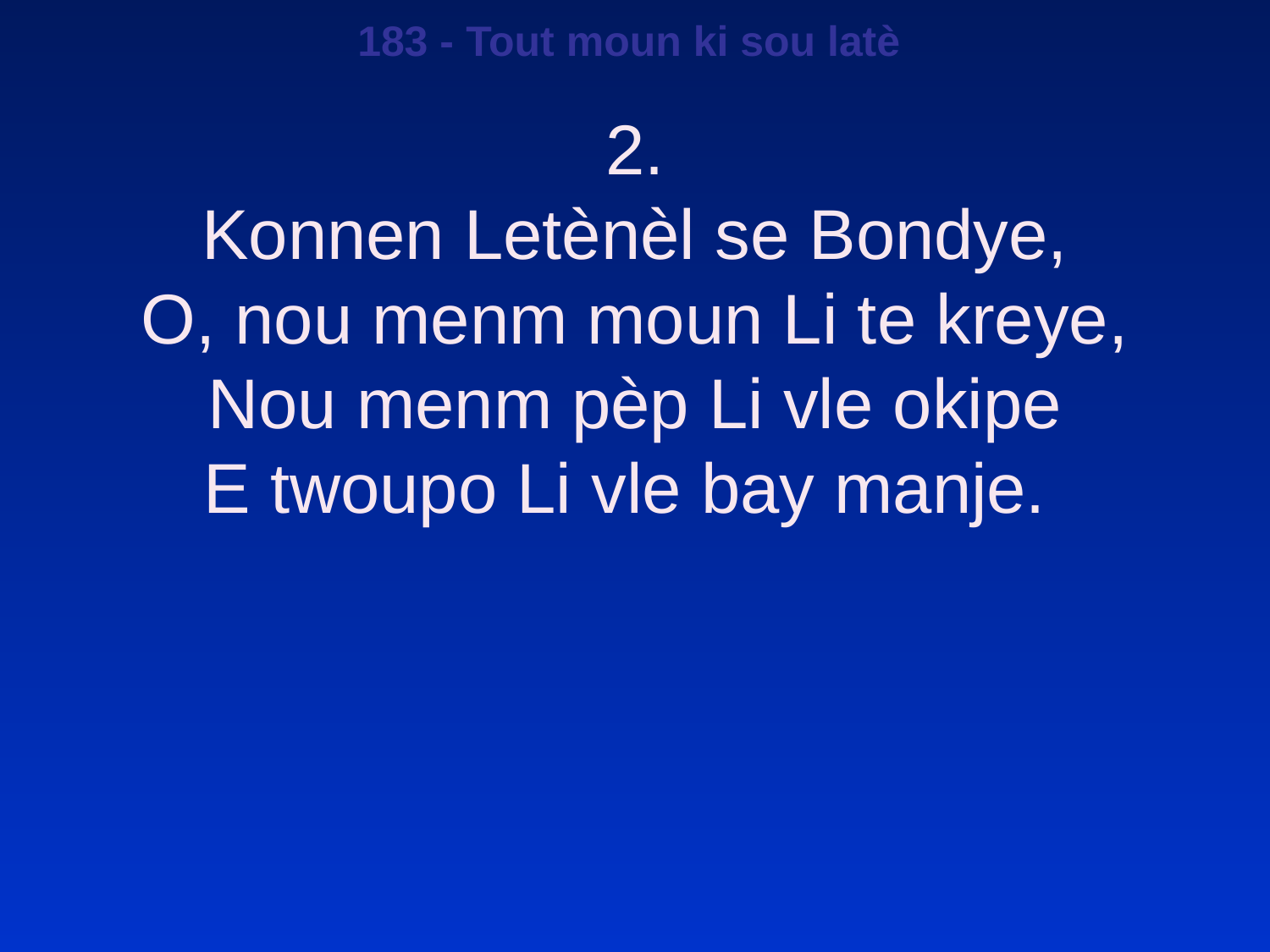

183 - Tout moun ki sou latè
2.
Konnen Letènèl se Bondye,
O, nou menm moun Li te kreye,
Nou menm pèp Li vle okipe
E twoupo Li vle bay manje.